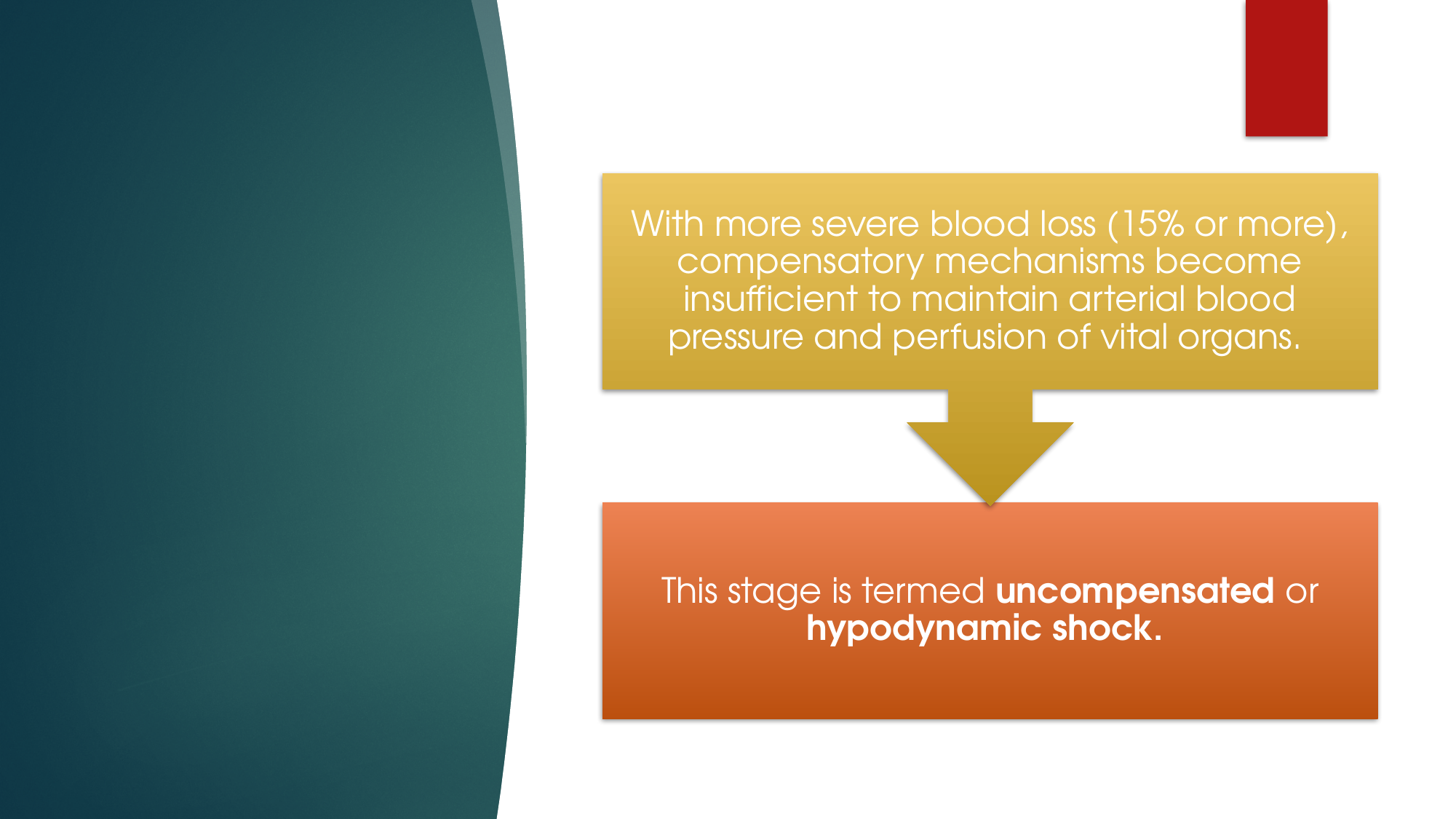

#
This stage is termed uncompensated or hypodynamic shock.
With more severe blood loss (15% or more), compensatory mechanisms become insufficient to maintain arterial blood pressure and perfusion of vital organs.